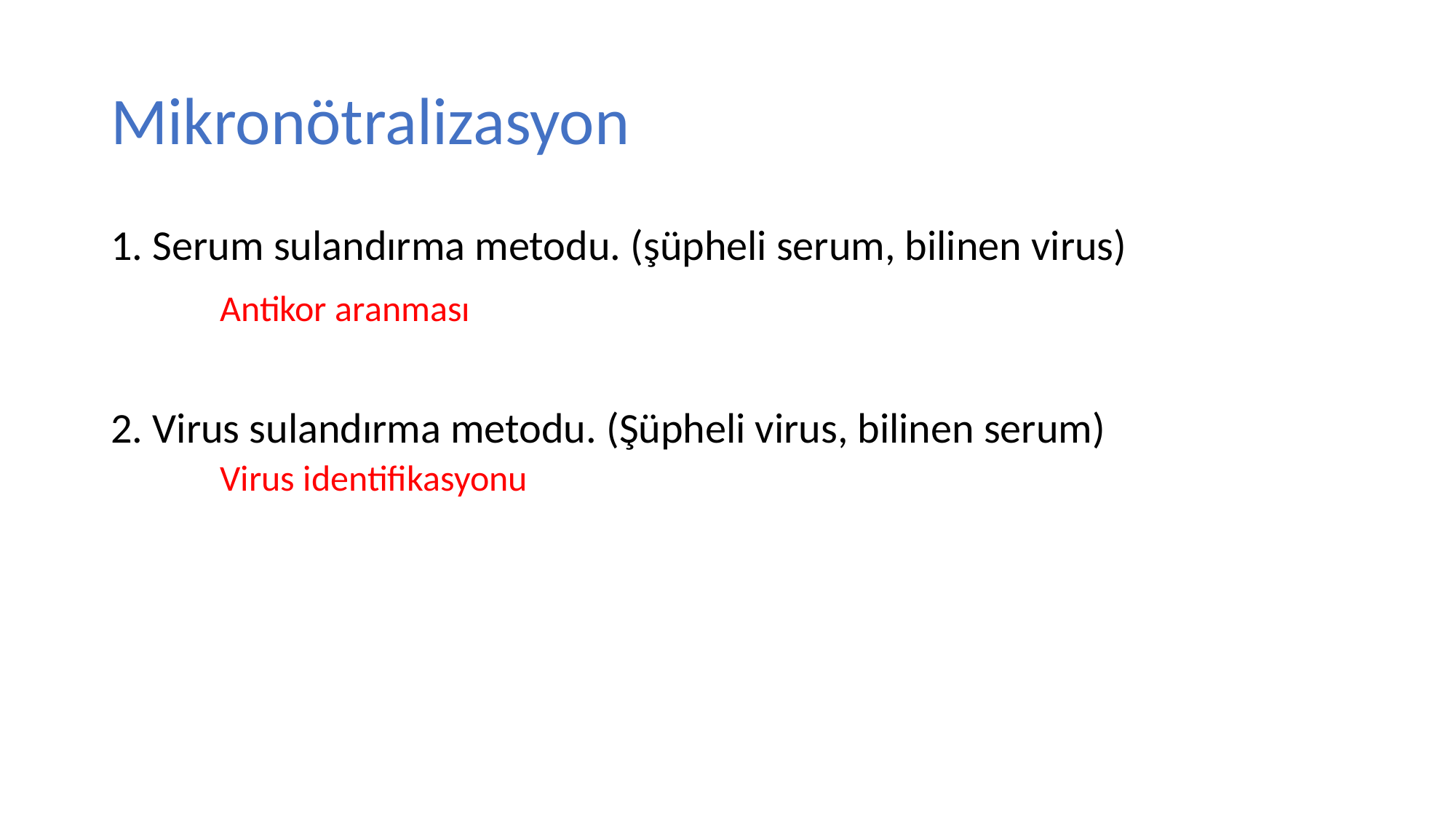

# Mikronötralizasyon
1. Serum sulandırma metodu. (şüpheli serum, bilinen virus)
	Antikor aranması

2. Virus sulandırma metodu. (Şüpheli virus, bilinen serum)
Virus identifikasyonu